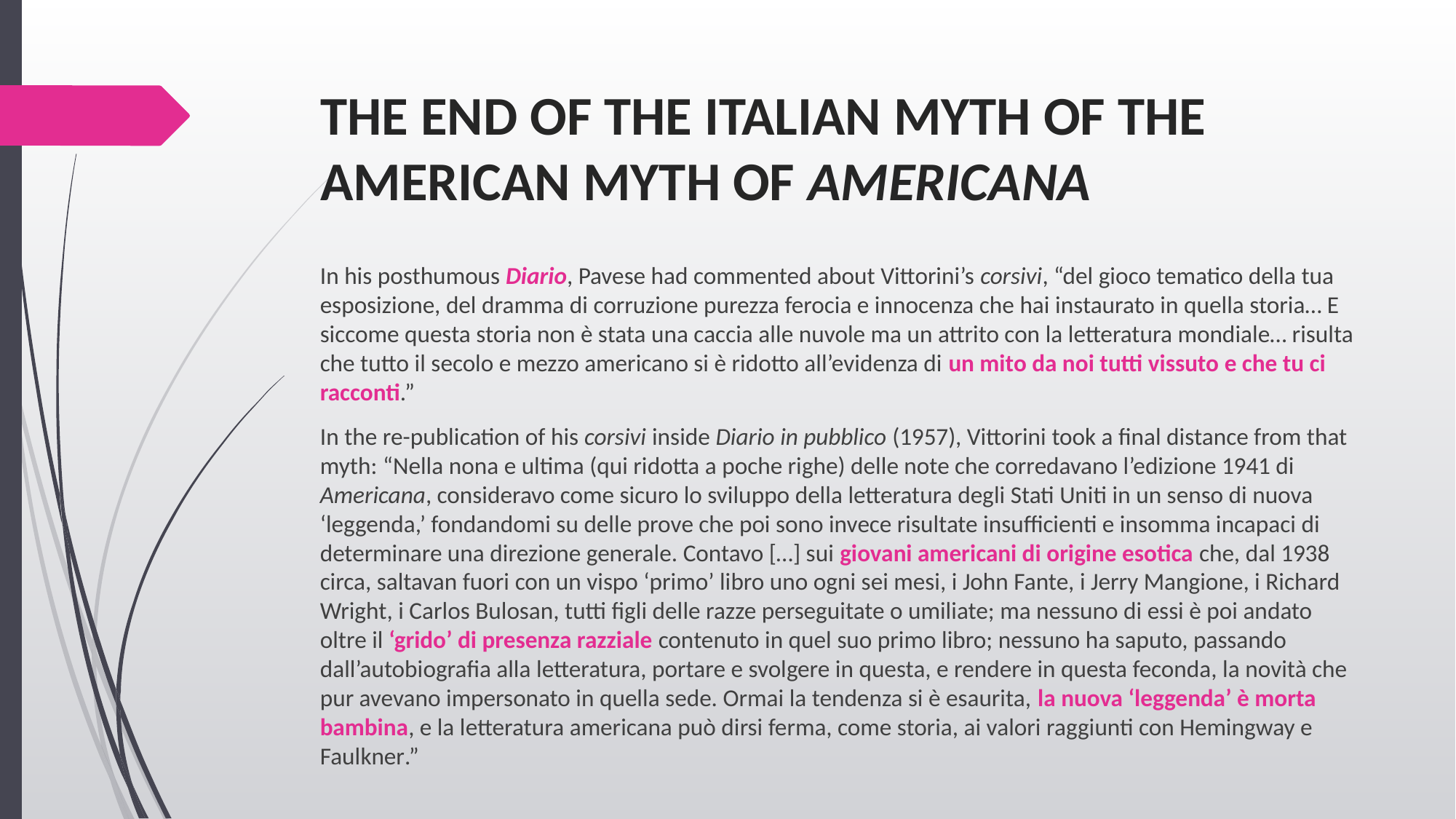

# THE END OF THE ITALIAN MYTH OF THE AMERICAN MYTH OF AMERICANA
In his posthumous Diario, Pavese had commented about Vittorini’s corsivi, “del gioco tematico della tua esposizione, del dramma di corruzione purezza ferocia e innocenza che hai instaurato in quella storia… E siccome questa storia non è stata una caccia alle nuvole ma un attrito con la letteratura mondiale… risulta che tutto il secolo e mezzo americano si è ridotto all’evidenza di un mito da noi tutti vissuto e che tu ci racconti.”
In the re-publication of his corsivi inside Diario in pubblico (1957), Vittorini took a final distance from that myth: “Nella nona e ultima (qui ridotta a poche righe) delle note che corredavano l’edizione 1941 di Americana, consideravo come sicuro lo sviluppo della letteratura degli Stati Uniti in un senso di nuova ‘leggenda,’ fondandomi su delle prove che poi sono invece risultate insufficienti e insomma incapaci di determinare una direzione generale. Contavo […] sui giovani americani di origine esotica che, dal 1938 circa, saltavan fuori con un vispo ‘primo’ libro uno ogni sei mesi, i John Fante, i Jerry Mangione, i Richard Wright, i Carlos Bulosan, tutti figli delle razze perseguitate o umiliate; ma nessuno di essi è poi andato oltre il ‘grido’ di presenza razziale contenuto in quel suo primo libro; nessuno ha saputo, passando dall’autobiografia alla letteratura, portare e svolgere in questa, e rendere in questa feconda, la novità che pur avevano impersonato in quella sede. Ormai la tendenza si è esaurita, la nuova ‘leggenda’ è morta bambina, e la letteratura americana può dirsi ferma, come storia, ai valori raggiunti con Hemingway e Faulkner.”